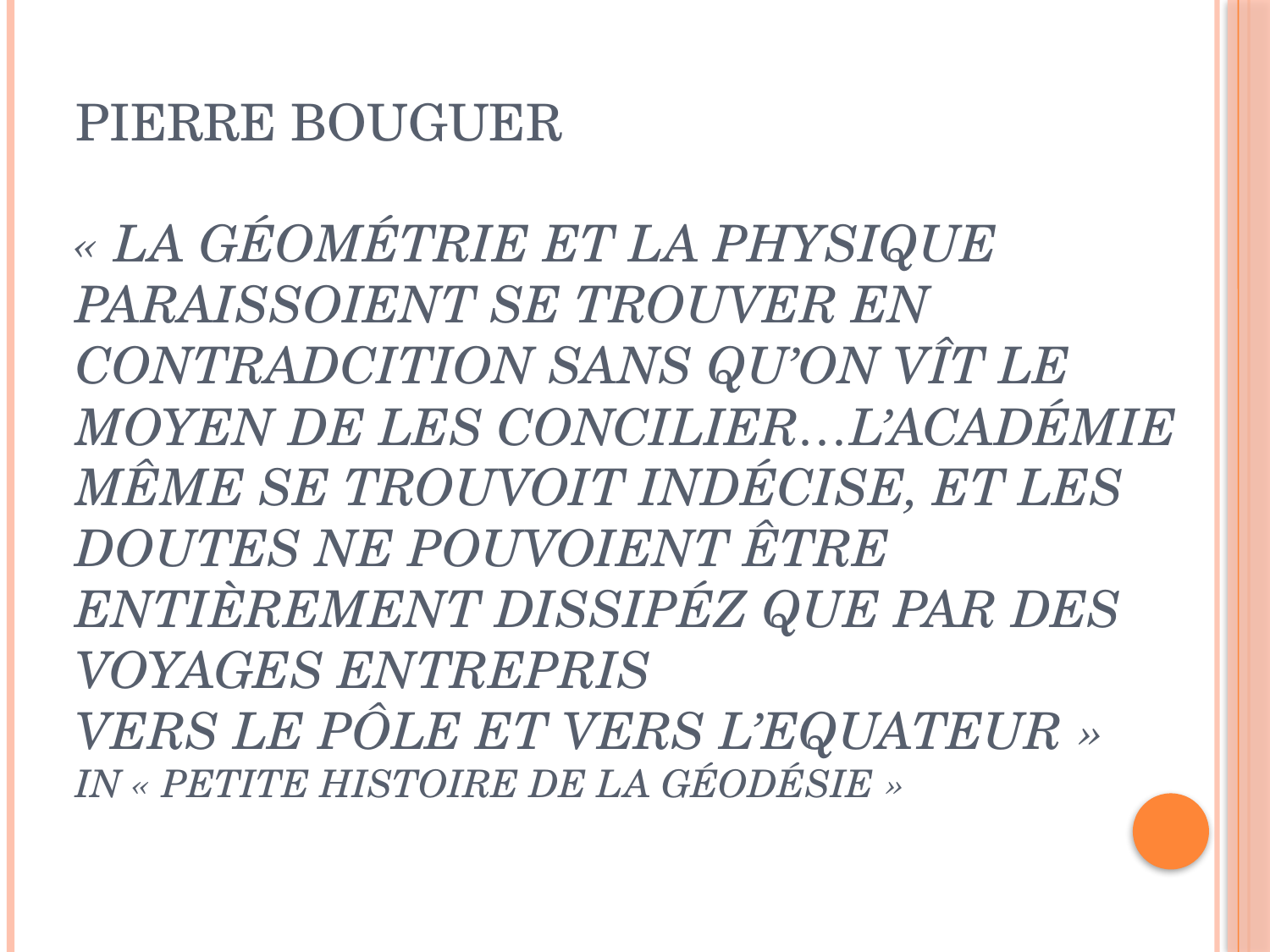

# Pierre Bouguer  « La géométrie et la physique paraissoient se trouver en contradcition sans qu’on vît le moyen de les concilier…L’Académie même se trouvoit indécise, et les doutes ne pouvoient être entièrement dissipéz que par des voyages entrepris vers le Pôle et vers l’Equateur » in « Petite histoire de la géodésie »